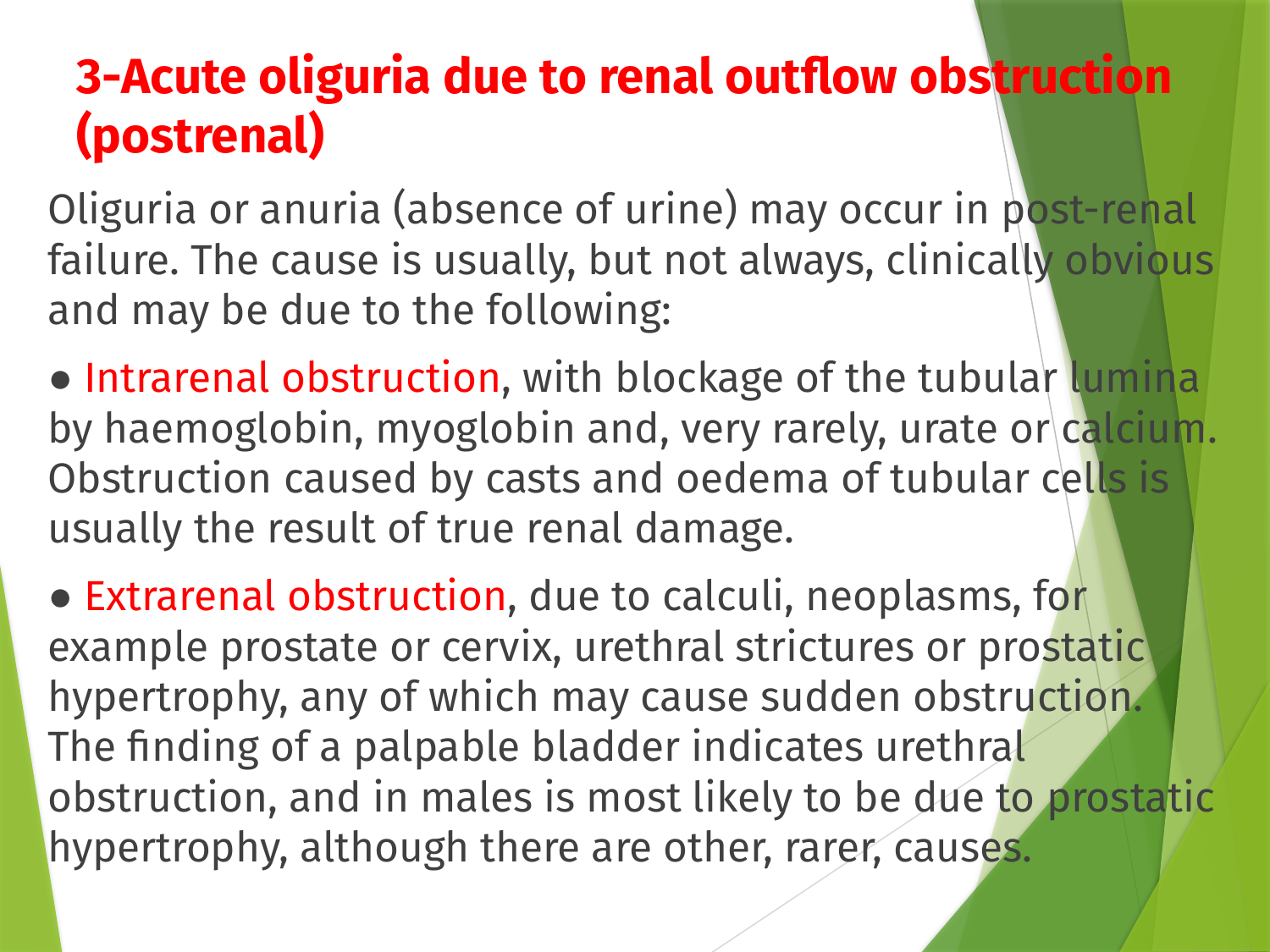

# 3-Acute oliguria due to renal outflow obstruction (postrenal)
Oliguria or anuria (absence of urine) may occur in post-renal failure. The cause is usually, but not always, clinically obvious and may be due to the following:
● Intrarenal obstruction, with blockage of the tubular lumina by haemoglobin, myoglobin and, very rarely, urate or calcium. Obstruction caused by casts and oedema of tubular cells is usually the result of true renal damage.
● Extrarenal obstruction, due to calculi, neoplasms, for example prostate or cervix, urethral strictures or prostatic hypertrophy, any of which may cause sudden obstruction. The finding of a palpable bladder indicates urethral obstruction, and in males is most likely to be due to prostatic hypertrophy, although there are other, rarer, causes.